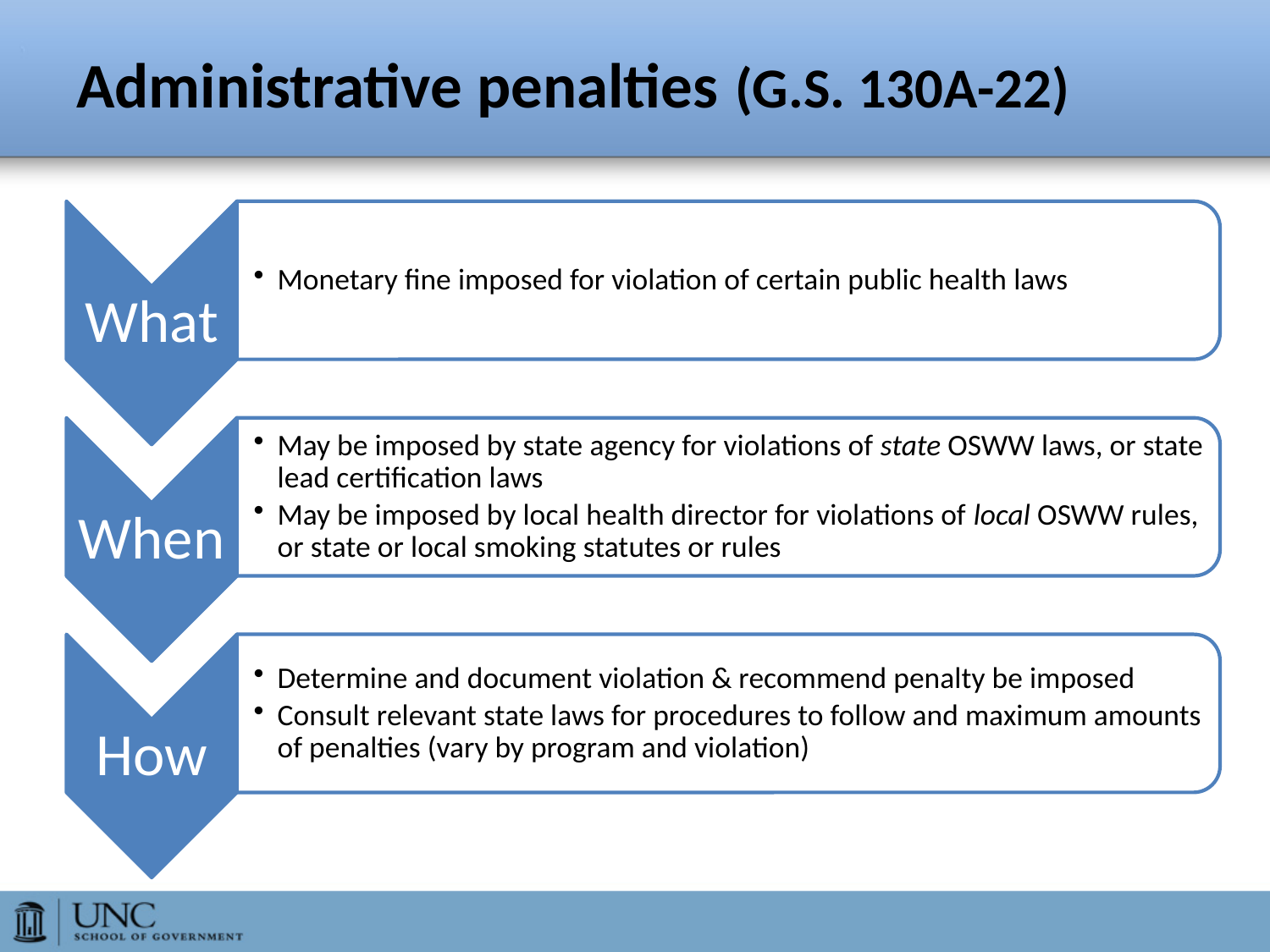

# Administrative penalties (G.S. 130A-22)
What
Monetary fine imposed for violation of certain public health laws
When
May be imposed by state agency for violations of state OSWW laws, or state lead certification laws
May be imposed by local health director for violations of local OSWW rules, or state or local smoking statutes or rules
How
Determine and document violation & recommend penalty be imposed
Consult relevant state laws for procedures to follow and maximum amounts of penalties (vary by program and violation)